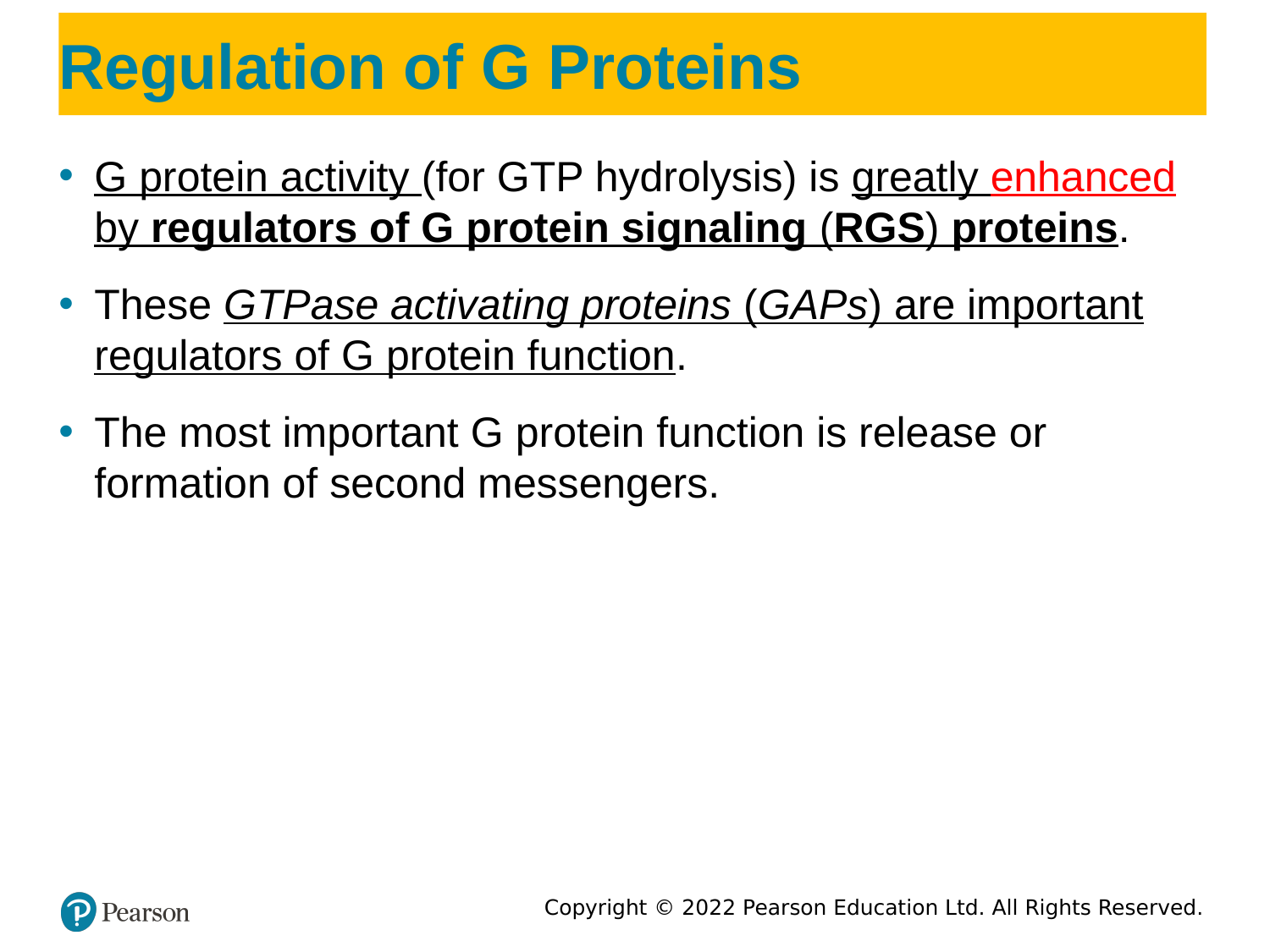

# Regulation of G Proteins
G protein activity (for GTP hydrolysis) is greatly enhanced by regulators of G protein signaling (RGS) proteins.
These GTPase activating proteins (GAPs) are important regulators of G protein function.
The most important G protein function is release or formation of second messengers.